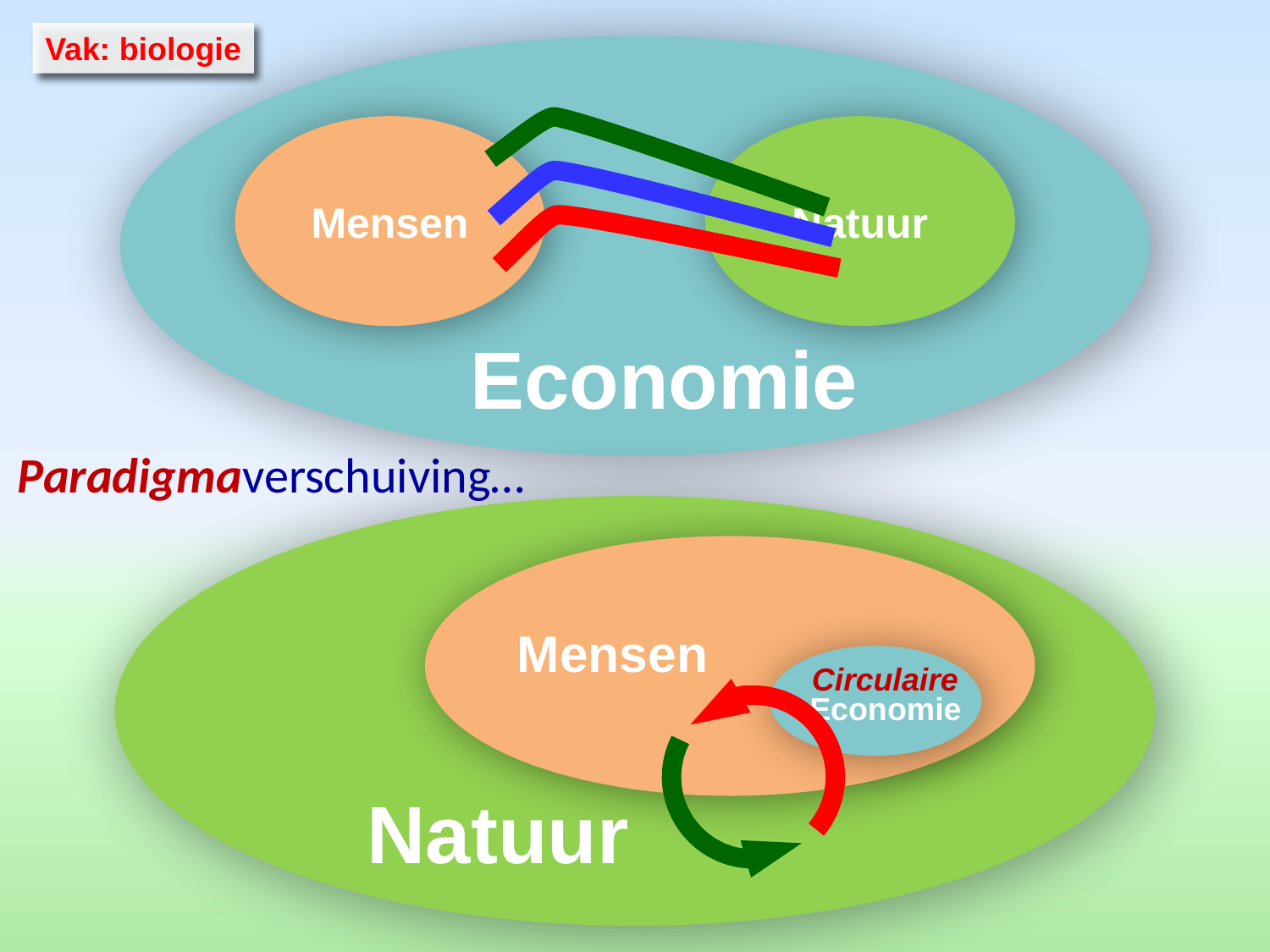

Vak: biologie

Mensen
Natuur
Economie
Paradigmaverschuiving…

Mensen

Circulaire
Economie

Natuur